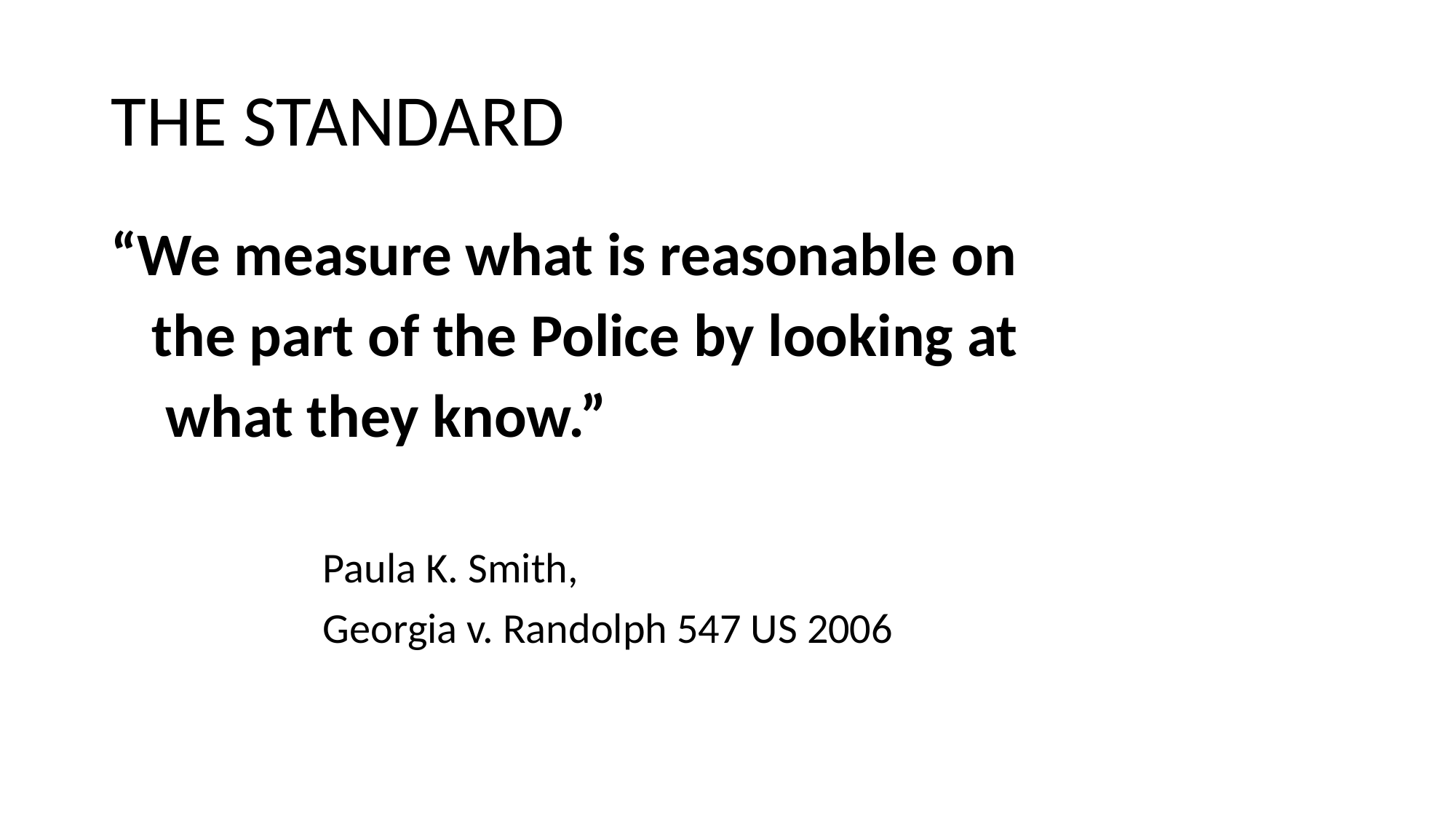

# THE STANDARD
“We measure what is reasonable on
   the part of the Police by looking at
    what they know.”

                      Paula K. Smith,
                      Georgia v. Randolph 547 US 2006